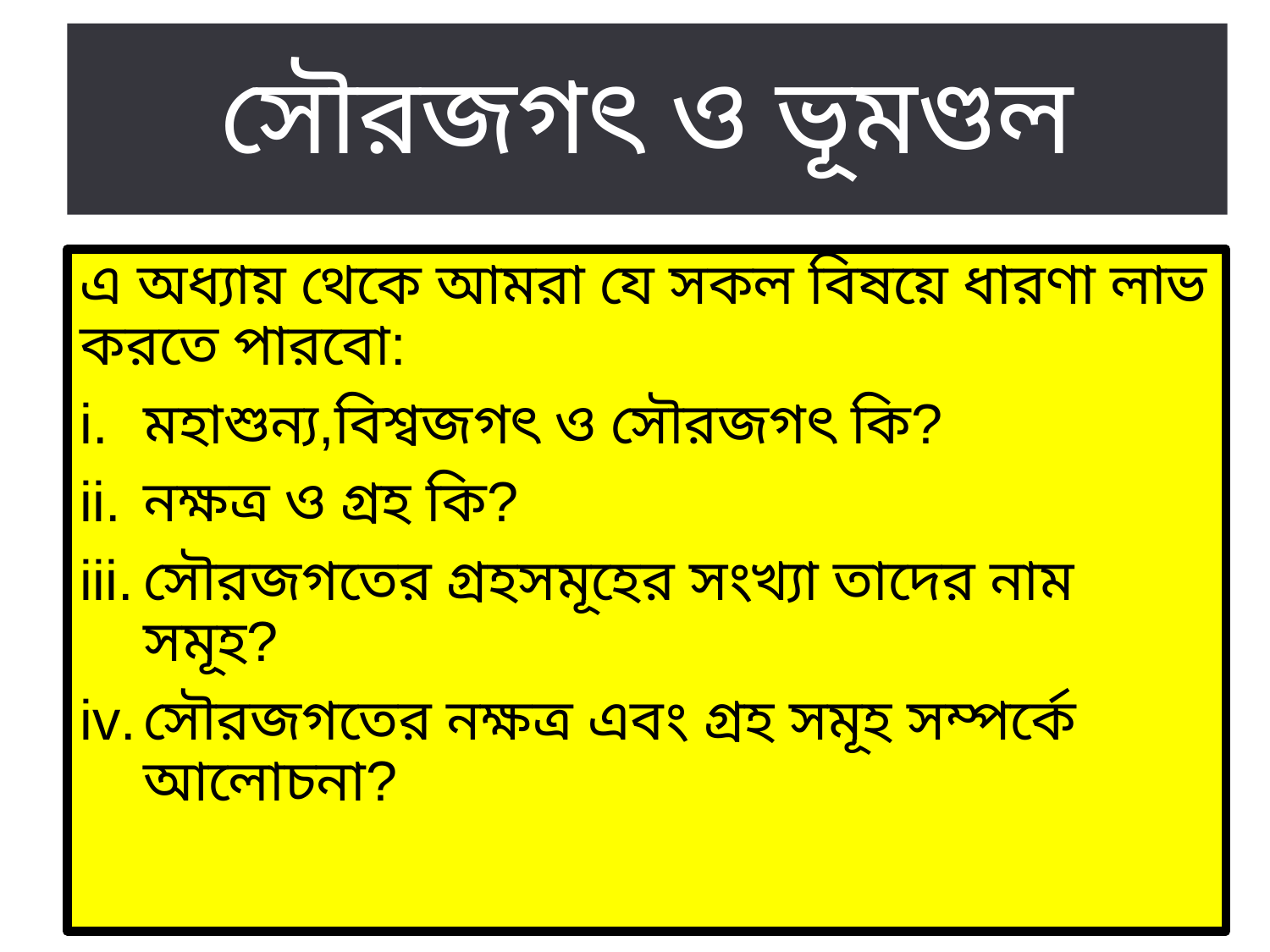

# সৌরজগৎ ও ভূমণ্ডল
এ অধ্যায় থেকে আমরা যে সকল বিষয়ে ধারণা লাভ করতে পারবো:
মহাশুন্য,বিশ্বজগৎ ও সৌরজগৎ কি?
নক্ষত্র ও গ্রহ কি?
সৌরজগতের গ্রহসমূহের সংখ্যা তাদের নাম সমূহ?
সৌরজগতের নক্ষত্র এবং গ্রহ সমূহ সম্পর্কে আলোচনা?